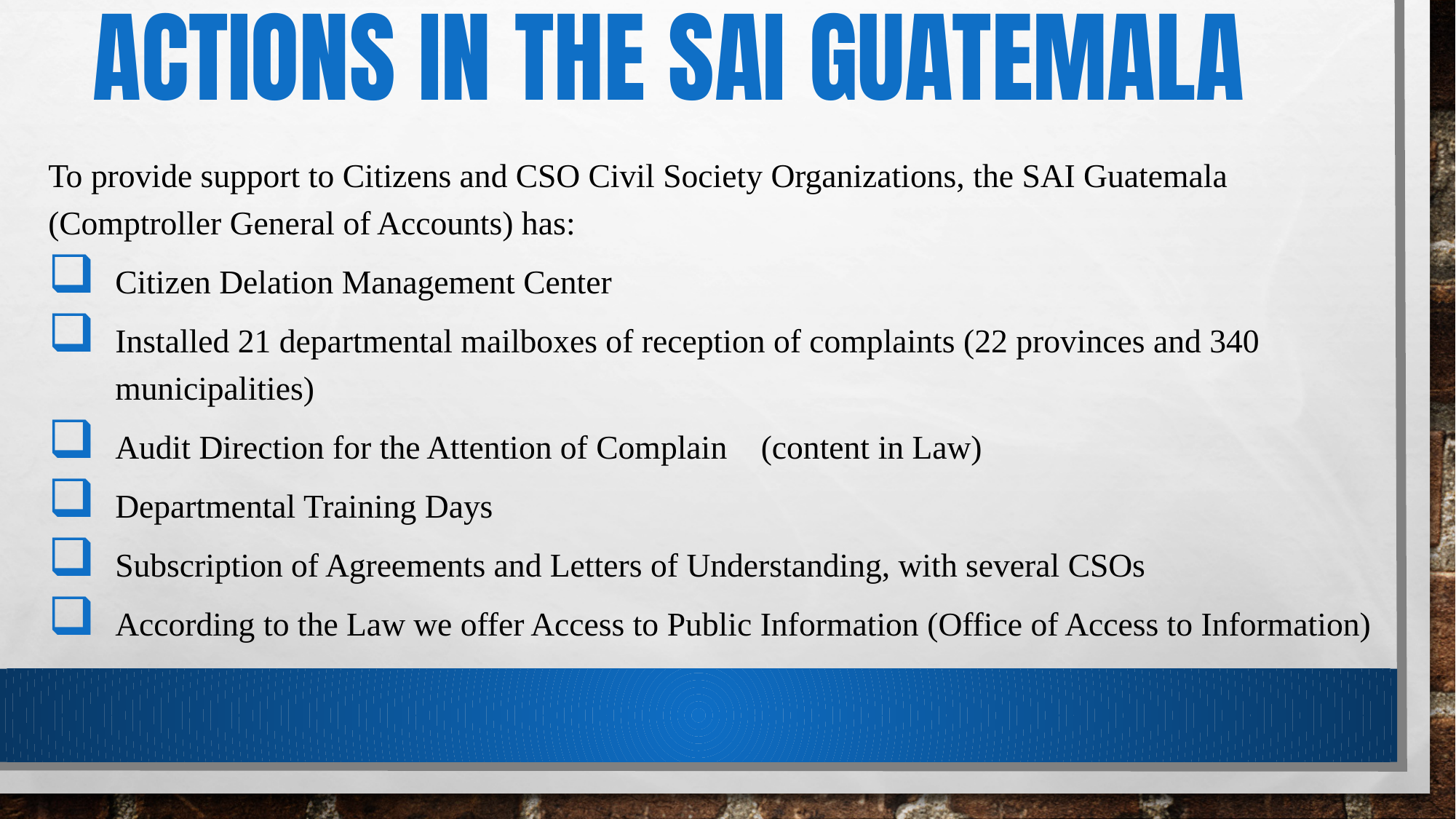

# Actions in the SAI Guatemala
To provide support to Citizens and CSO Civil Society Organizations, the SAI Guatemala (Comptroller General of Accounts) has:
Citizen Delation Management Center
Installed 21 departmental mailboxes of reception of complaints (22 provinces and 340 municipalities)
Audit Direction for the Attention of Complain	 (content in Law)
Departmental Training Days
Subscription of Agreements and Letters of Understanding, with several CSOs
According to the Law we offer Access to Public Information (Office of Access to Information)